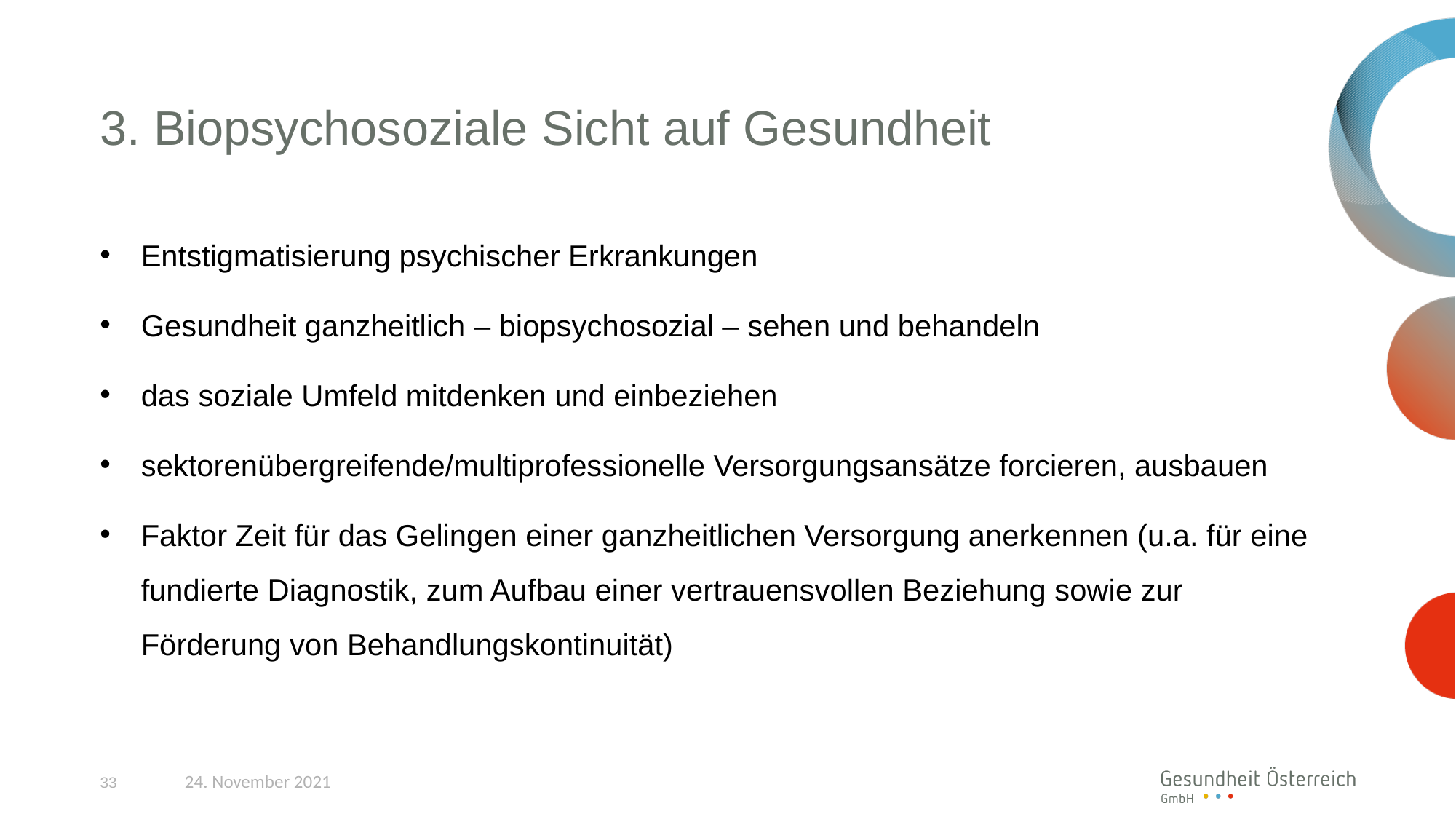

# 3. Biopsychosoziale Sicht auf Gesundheit
Entstigmatisierung psychischer Erkrankungen
Gesundheit ganzheitlich – biopsychosozial – sehen und behandeln
das soziale Umfeld mitdenken und einbeziehen
sektorenübergreifende/multiprofessionelle Versorgungsansätze forcieren, ausbauen
Faktor Zeit für das Gelingen einer ganzheitlichen Versorgung anerkennen (u.a. für eine fundierte Diagnostik, zum Aufbau einer vertrauensvollen Beziehung sowie zur Förderung von Behandlungskontinuität)

33
24. November 2021